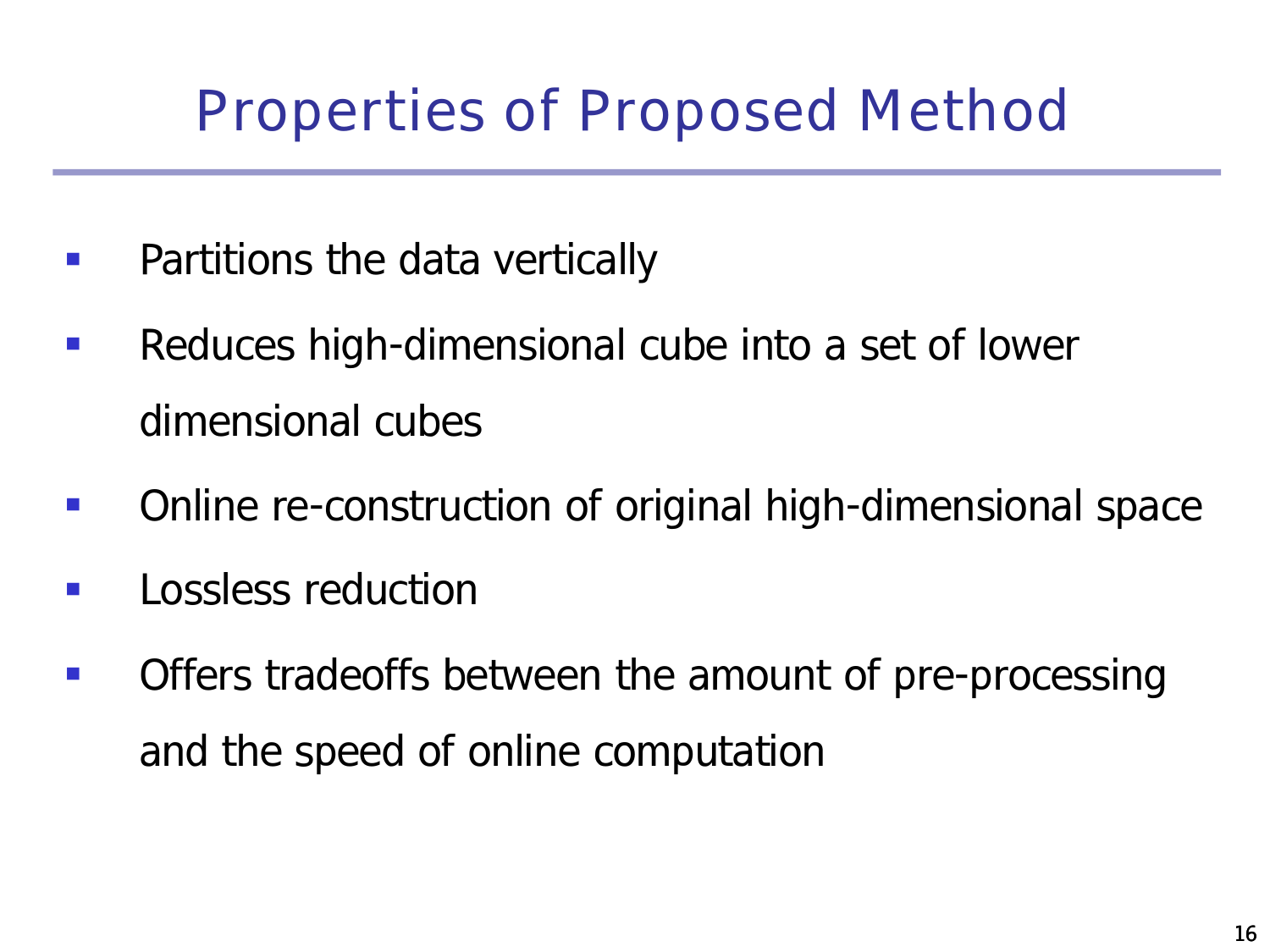

# Properties of Proposed Method
Partitions the data vertically
Reduces high-dimensional cube into a set of lower dimensional cubes
Online re-construction of original high-dimensional space
Lossless reduction
Offers tradeoffs between the amount of pre-processing and the speed of online computation
16
16